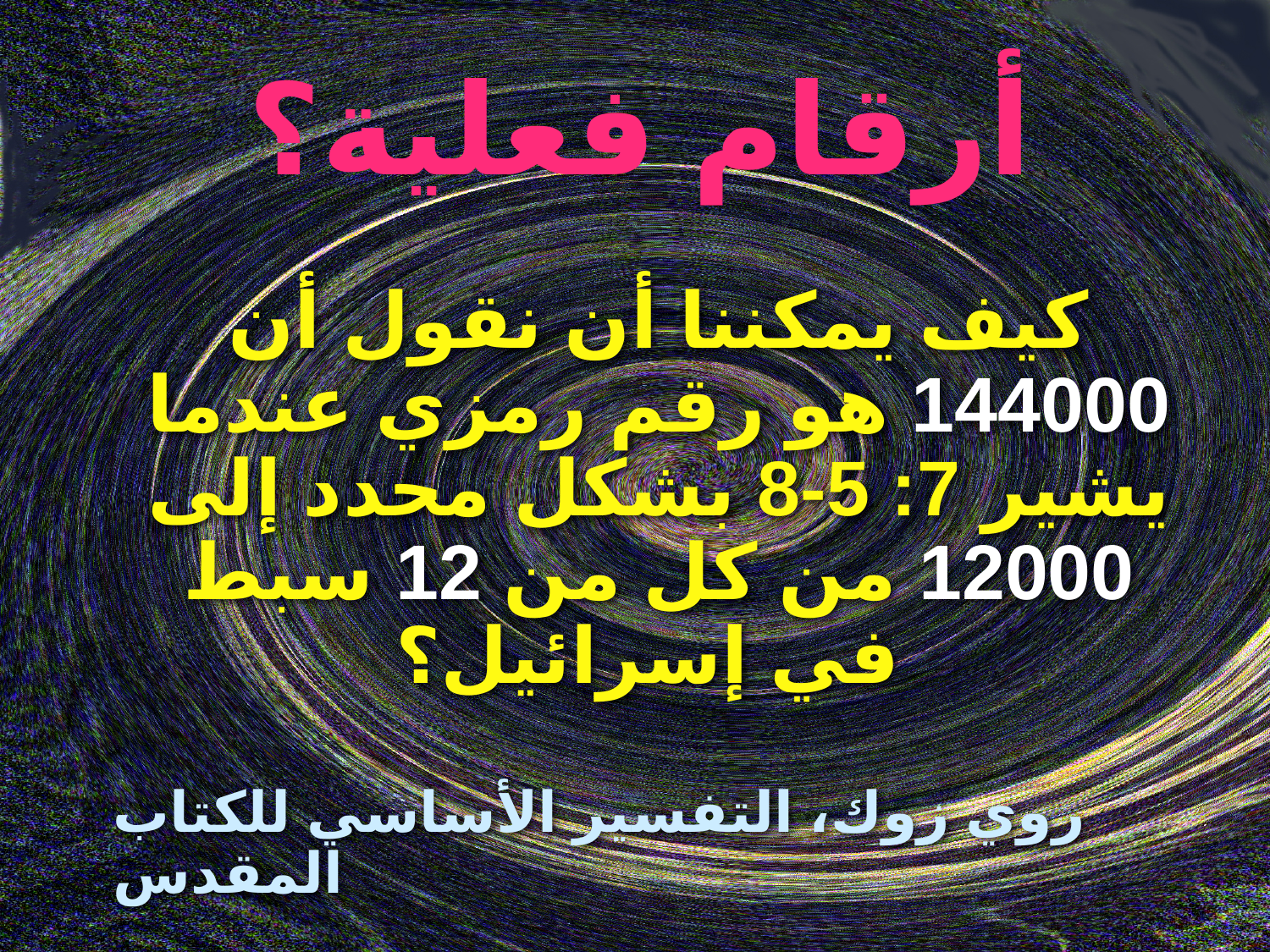

# أرقام فعلية؟
	كيف يمكننا أن نقول أن 144000 هو رقم رمزي عندما يشير 7: 5-8 بشكل محدد إلى 12000 من كل من 12 سبط في إسرائيل؟

	روي زوك، التفسير الأساسي للكتاب المقدس